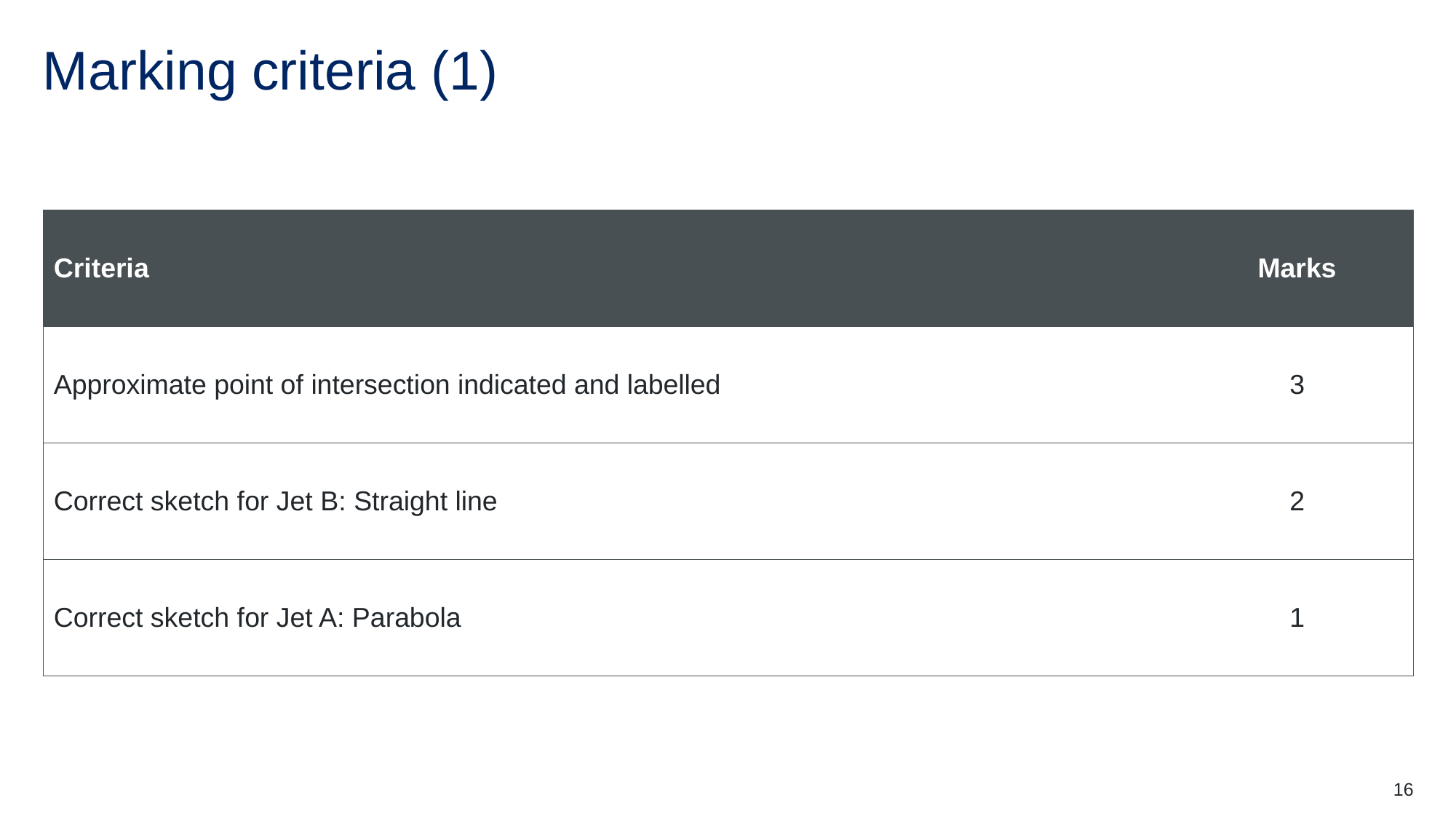

# Marking criteria (1)
| Criteria | Marks |
| --- | --- |
| Approximate point of intersection indicated and labelled | 3 |
| Correct sketch for Jet B: Straight line | 2 |
| Correct sketch for Jet A: Parabola | 1 |
16